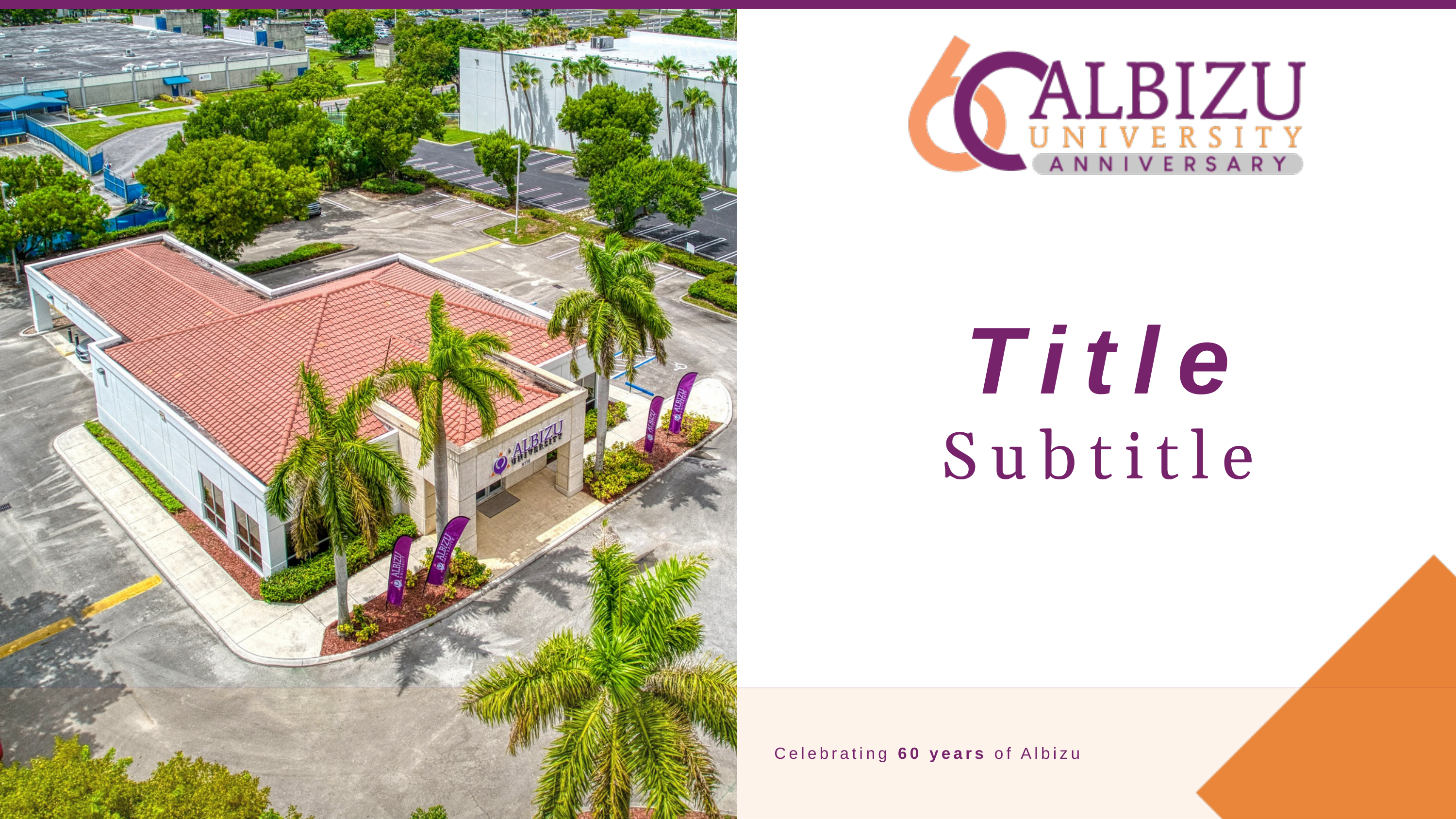

Title
Subtitle

Celebrating 60 years of Albizu